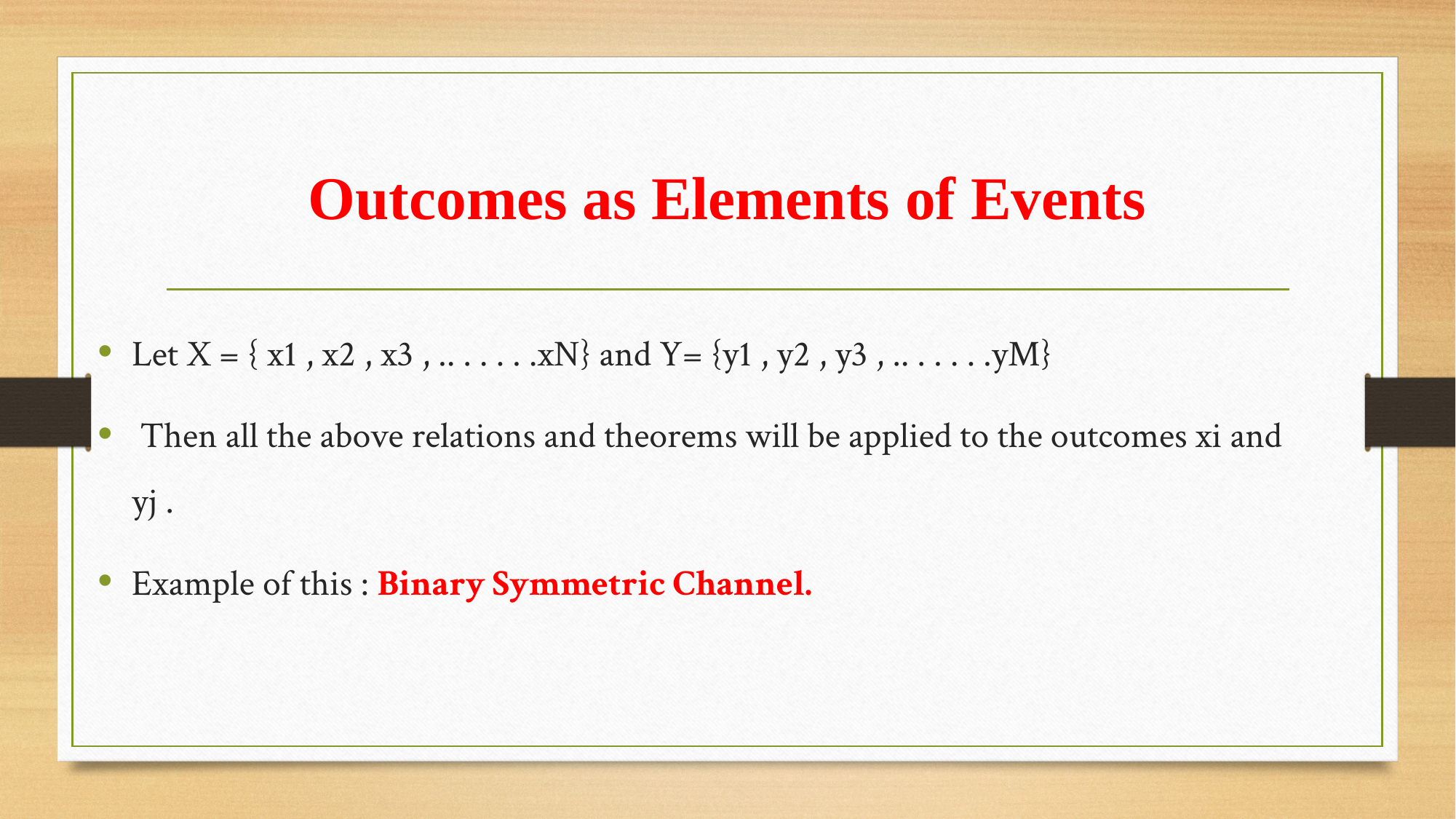

# Outcomes as Elements of Events
Let X = { x1 , x2 , x3 , .. . . . . .xN} and Y= {y1 , y2 , y3 , .. . . . . .yM}
 Then all the above relations and theorems will be applied to the outcomes xi and yj .
Example of this : Binary Symmetric Channel.